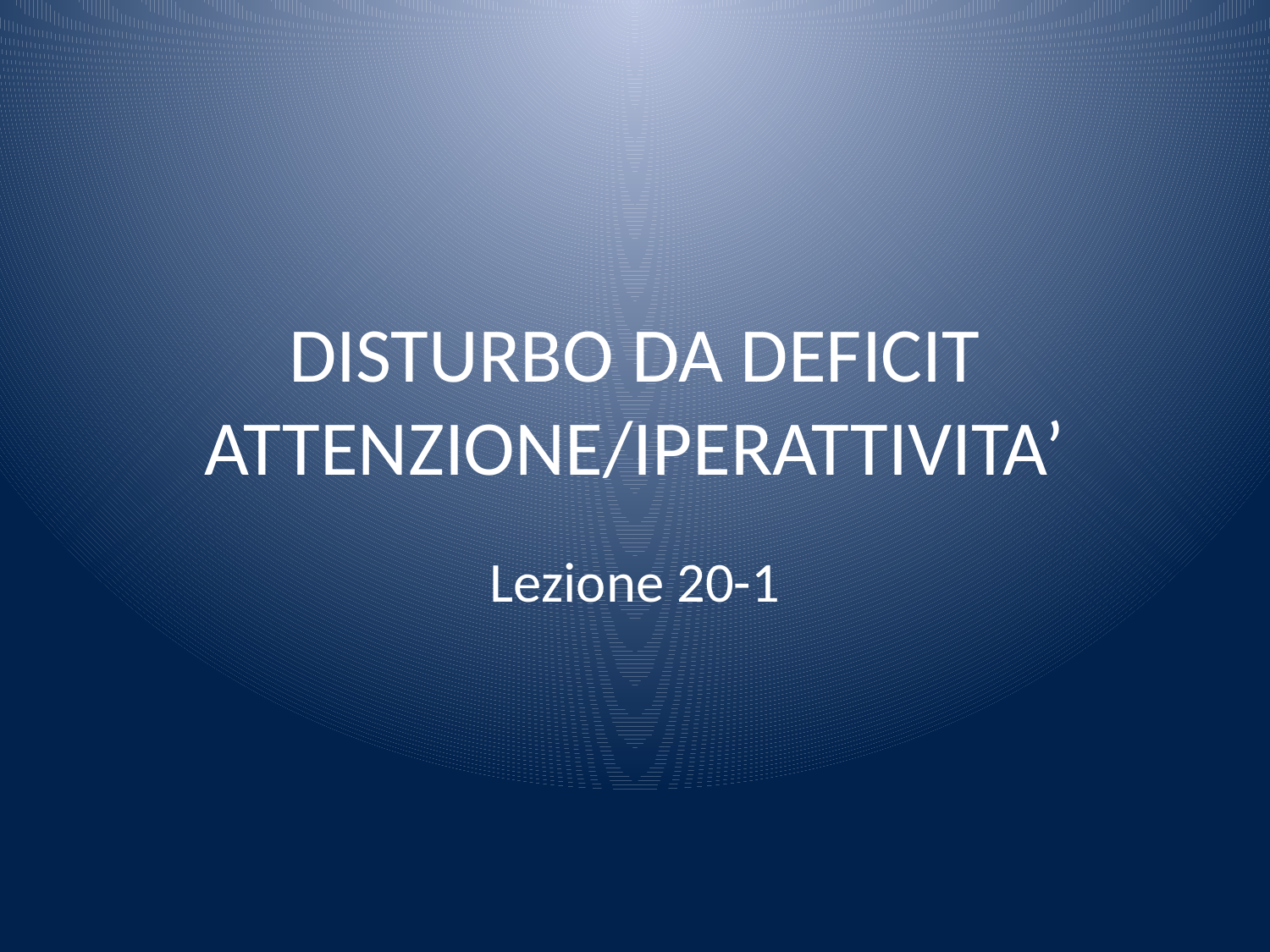

# DISTURBO DA DEFICIT ATTENZIONE/IPERATTIVITA’
Lezione 20-1